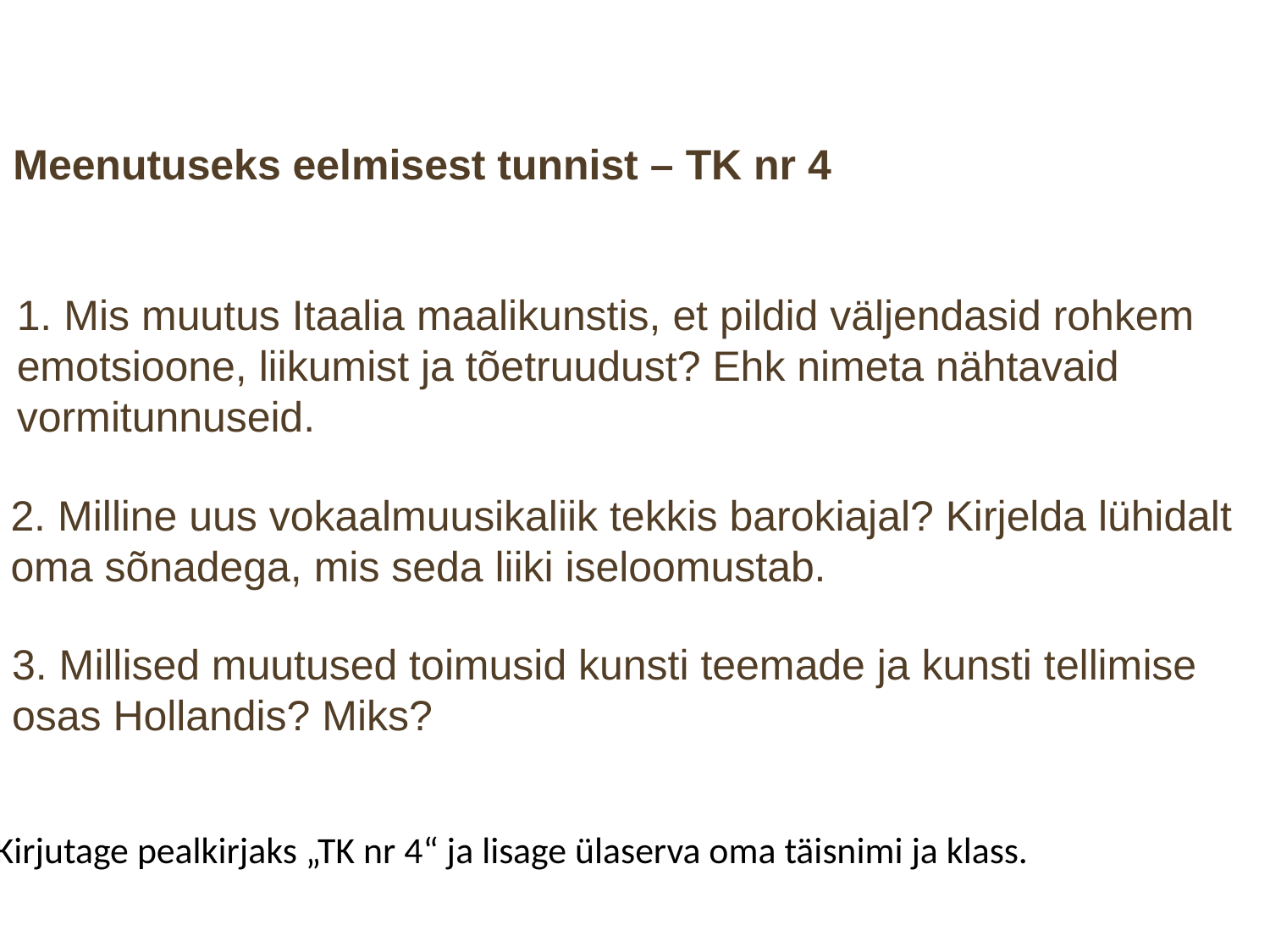

# Meenutuseks eelmisest tunnist – TK nr 4
1. Mis muutus Itaalia maalikunstis, et pildid väljendasid rohkem emotsioone, liikumist ja tõetruudust? Ehk nimeta nähtavaid vormitunnuseid.
2. Milline uus vokaalmuusikaliik tekkis barokiajal? Kirjelda lühidalt oma sõnadega, mis seda liiki iseloomustab.
3. Millised muutused toimusid kunsti teemade ja kunsti tellimise osas Hollandis? Miks?
Kirjutage pealkirjaks „TK nr 4“ ja lisage ülaserva oma täisnimi ja klass.